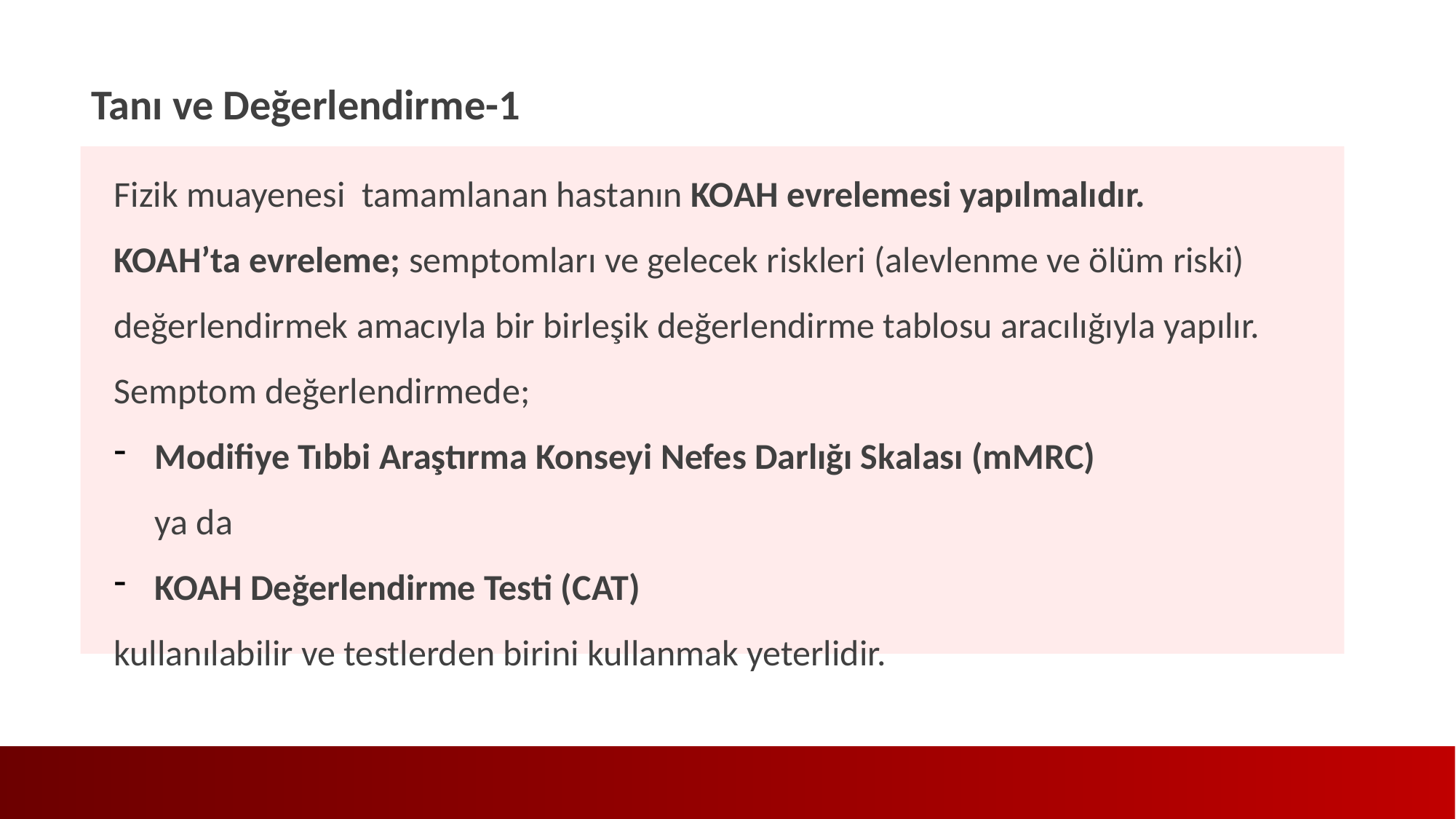

Tanı ve Değerlendirme-1

Fizik muayenesi  tamamlanan hastanın KOAH evrelemesi yapılmalıdır.
KOAH’ta evreleme; semptomları ve gelecek riskleri (alevlenme ve ölüm riski) değerlendirmek amacıyla bir birleşik değerlendirme tablosu aracılığıyla yapılır. Semptom değerlendirmede;
Modifiye Tıbbi Araştırma Konseyi Nefes Darlığı Skalası (mMRC)
     ya da
KOAH Değerlendirme Testi (CAT)
kullanılabilir ve testlerden birini kullanmak yeterlidir.